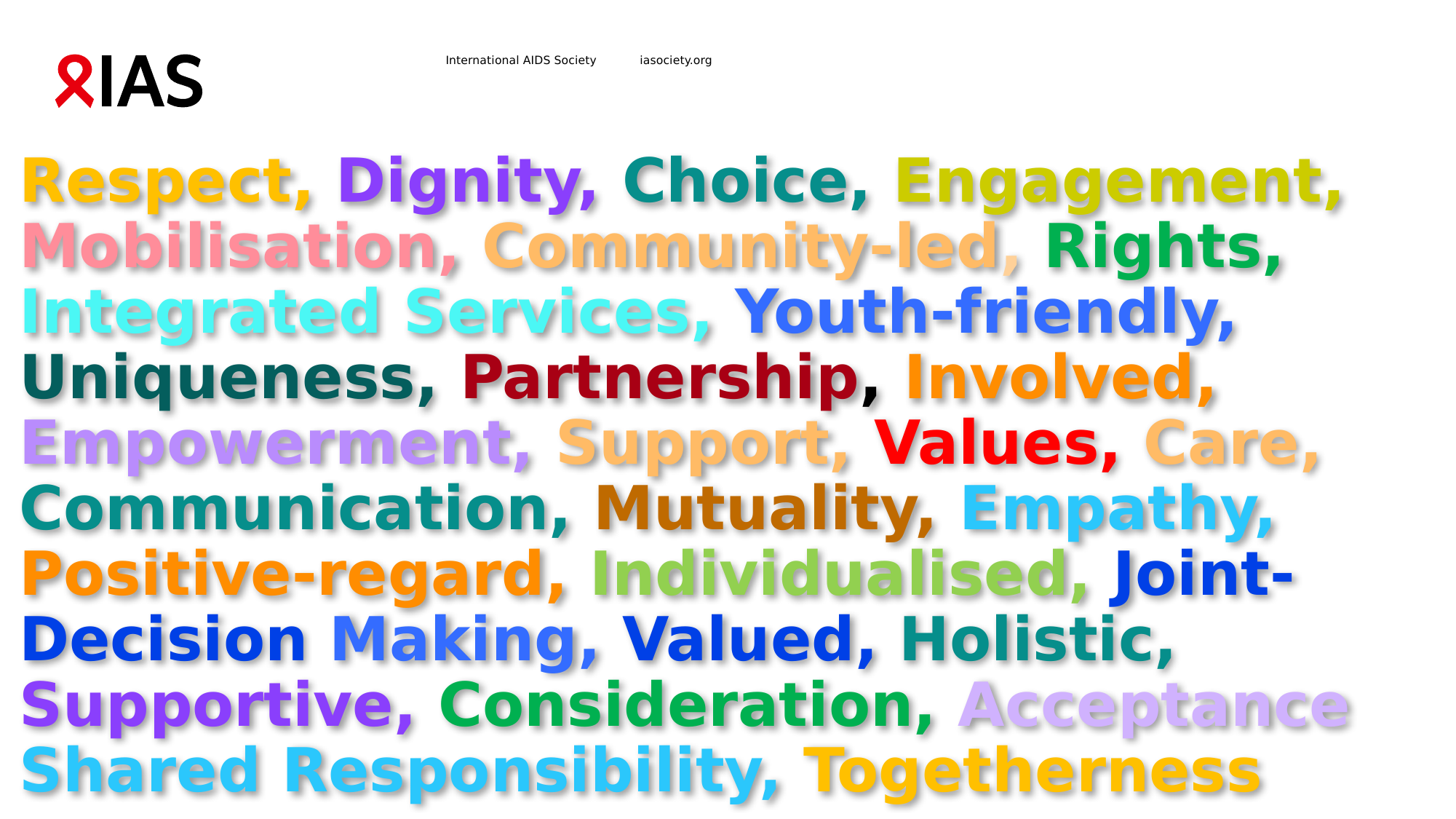

Respect, Dignity, Choice, Engagement, Mobilisation, Community-led, Rights, Integrated Services, Youth-friendly, Uniqueness, Partnership, Involved, Empowerment, Support, Values, Care, Communication, Mutuality, Empathy, Positive-regard, Individualised, Joint-Decision Making, Valued, Holistic,
Supportive, Consideration, Acceptance
Shared Responsibility, Togetherness